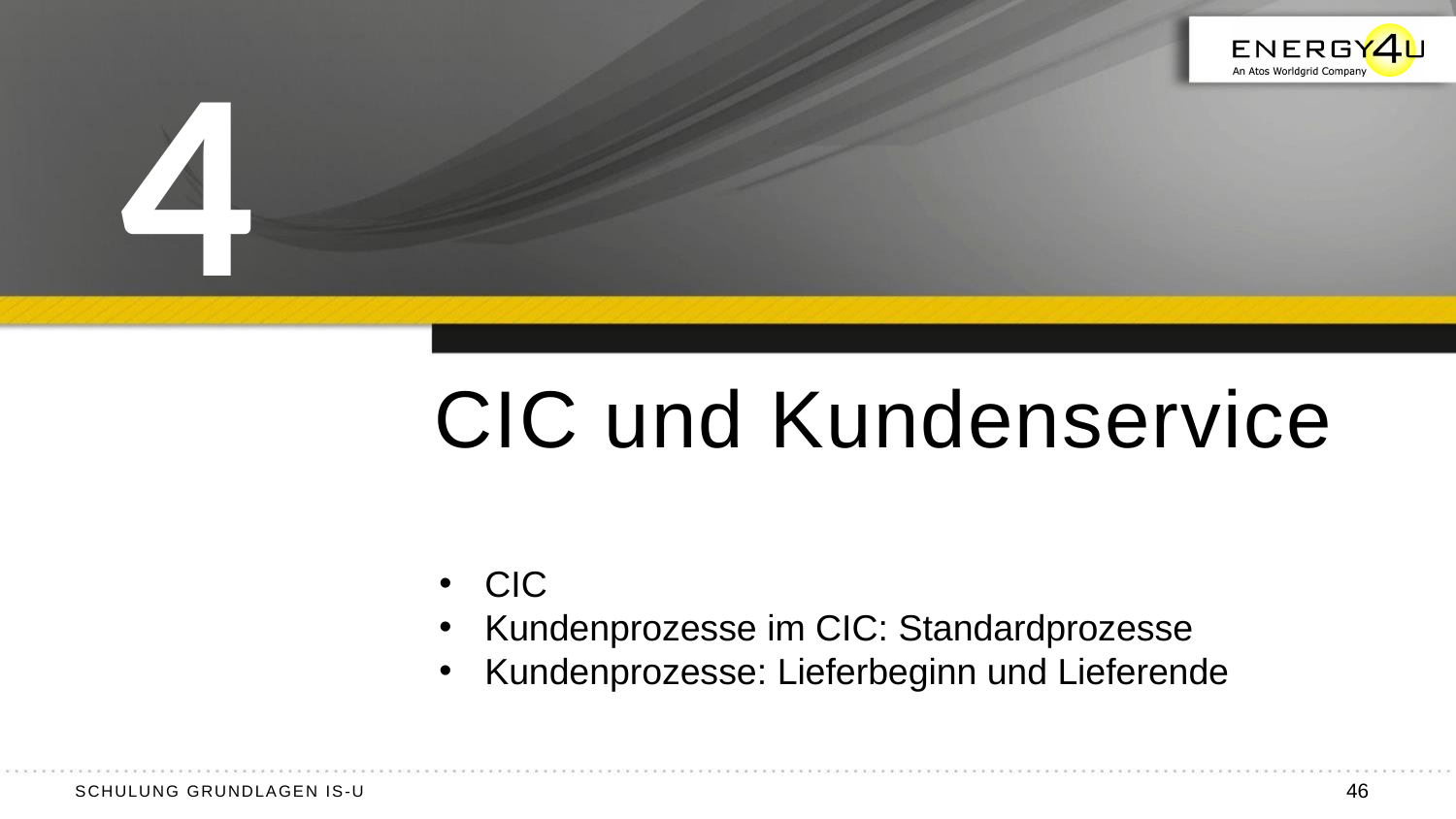

# 4

CIC und Kundenservice
CIC
Kundenprozesse im CIC: Standardprozesse
Kundenprozesse: Lieferbeginn und Lieferende
46
Schulung Grundlagen IS-U